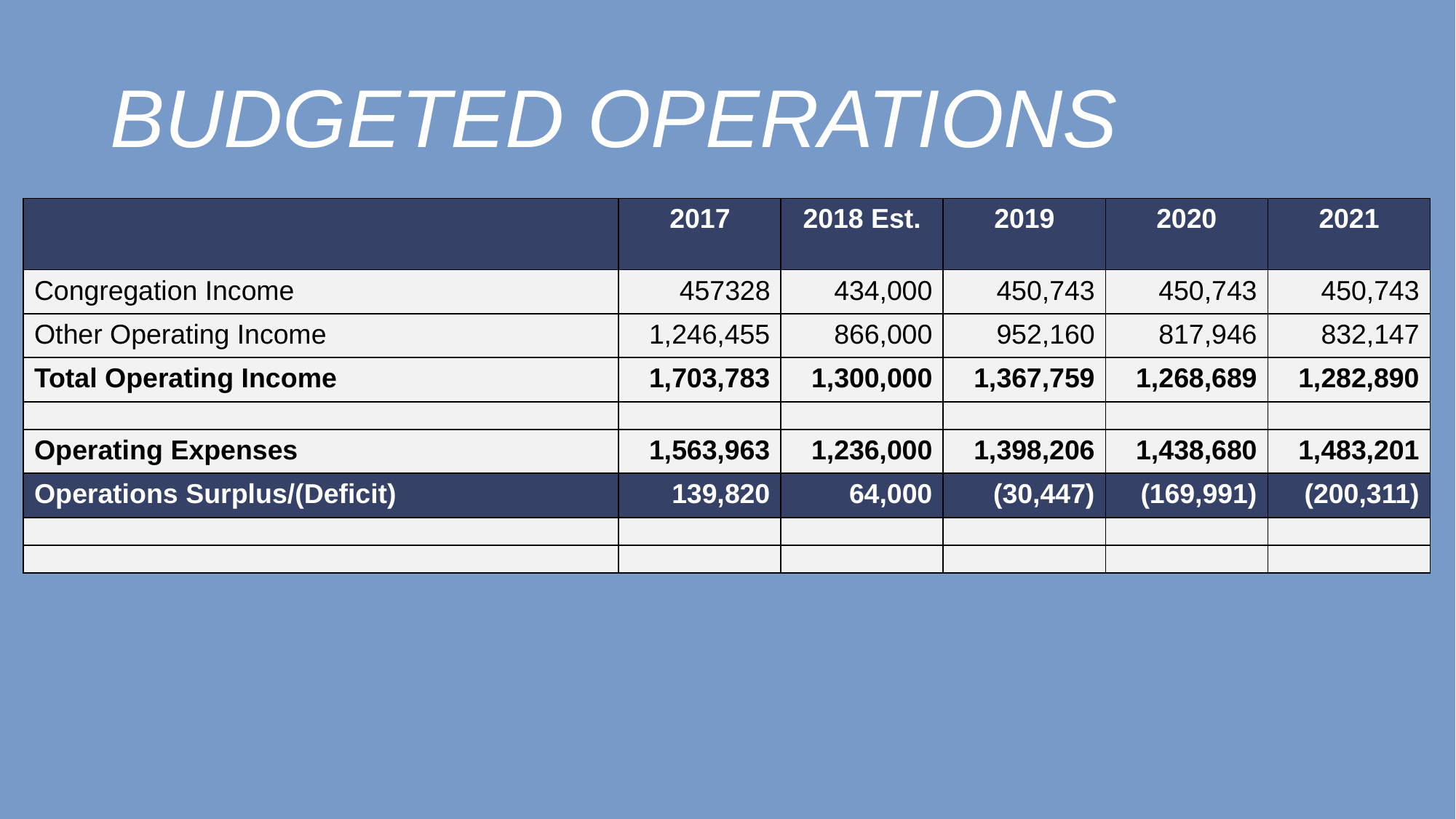

# BUDGETED OPERATIONS
|  | 2017 | 2018 Est. | 2019 | 2020 | 2021 |
| --- | --- | --- | --- | --- | --- |
| Congregation Income | 457328 | 434,000 | 450,743 | 450,743 | 450,743 |
| Other Operating Income | 1,246,455 | 866,000 | 952,160 | 817,946 | 832,147 |
| Total Operating Income | 1,703,783 | 1,300,000 | 1,367,759 | 1,268,689 | 1,282,890 |
|  |  |  |  |  |  |
| Operating Expenses | 1,563,963 | 1,236,000 | 1,398,206 | 1,438,680 | 1,483,201 |
| Operations Surplus/(Deficit) | 139,820 | 64,000 | (30,447) | (169,991) | (200,311) |
|  |  |  |  |  |  |
|  |  |  |  |  |  |